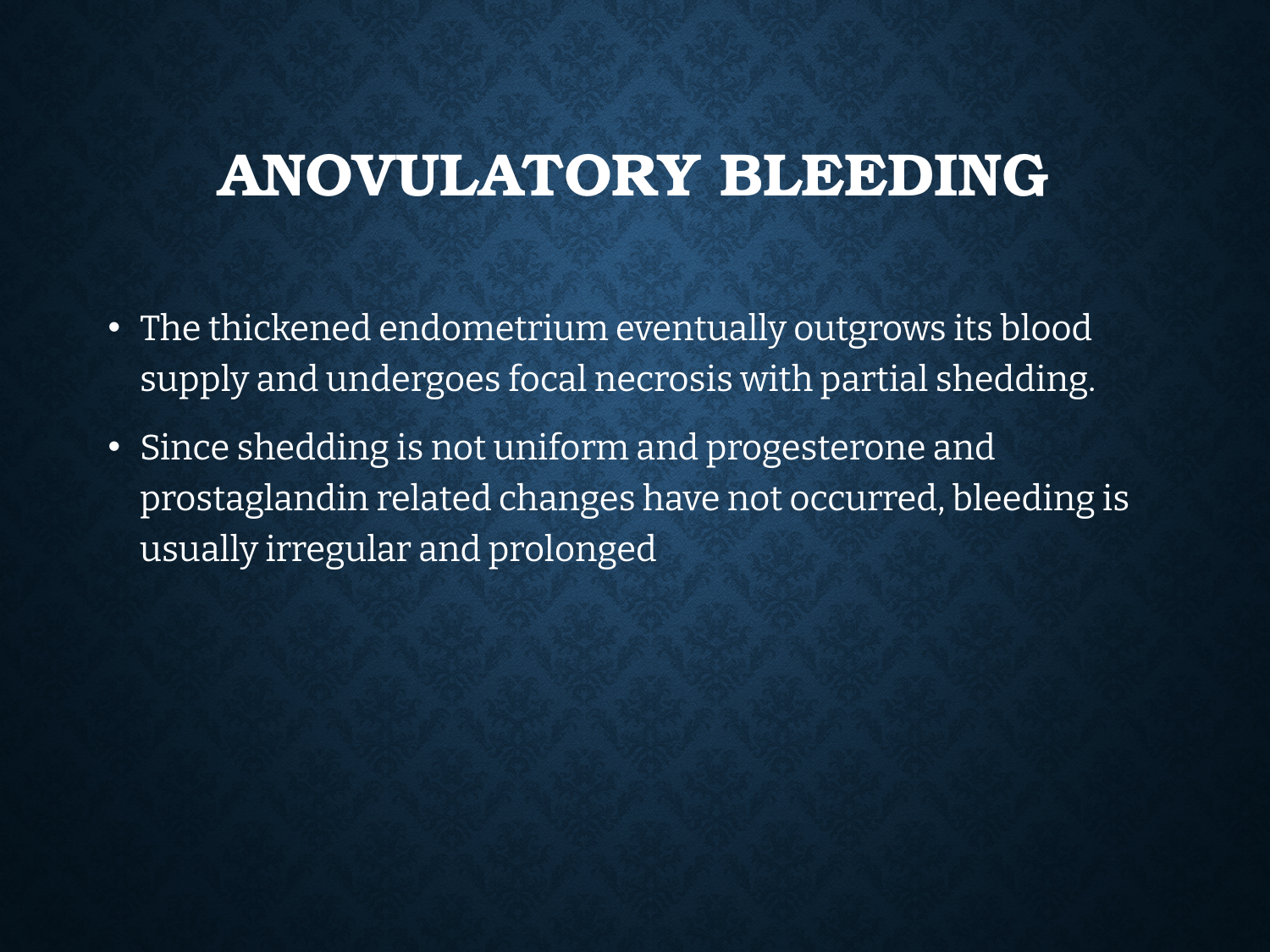

# Anovulatory bleeding
The thickened endometrium eventually outgrows its blood supply and undergoes focal necrosis with partial shedding.
Since shedding is not uniform and progesterone and prostaglandin related changes have not occurred, bleeding is usually irregular and prolonged